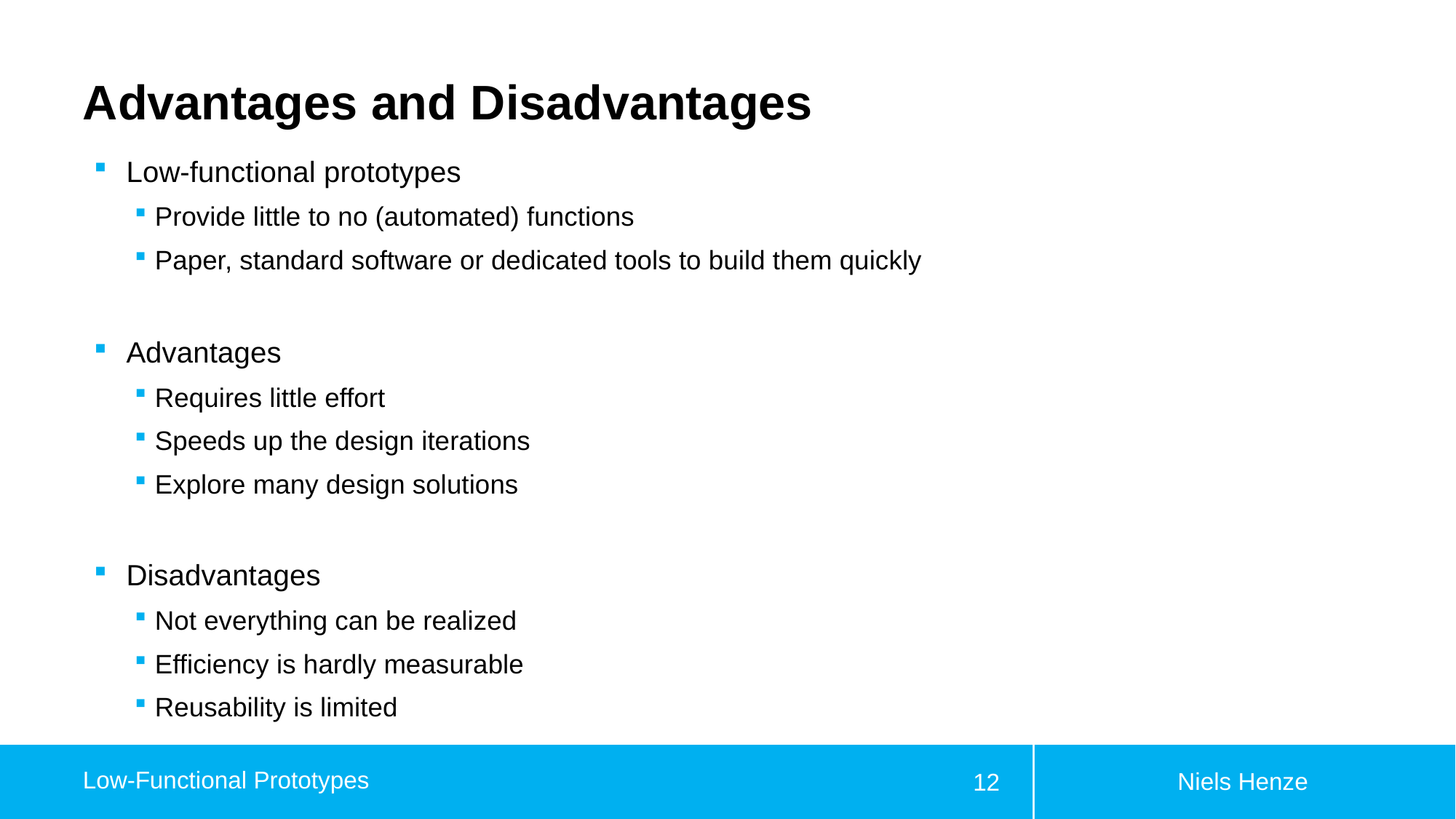

# Advantages and Disadvantages
Low-functional prototypes
Provide little to no (automated) functions
Paper, standard software or dedicated tools to build them quickly

Advantages
Requires little effort
Speeds up the design iterations
Explore many design solutions

Disadvantages
Not everything can be realized
Efficiency is hardly measurable
Reusability is limited

Niels Henze
Low-Functional Prototypes
12